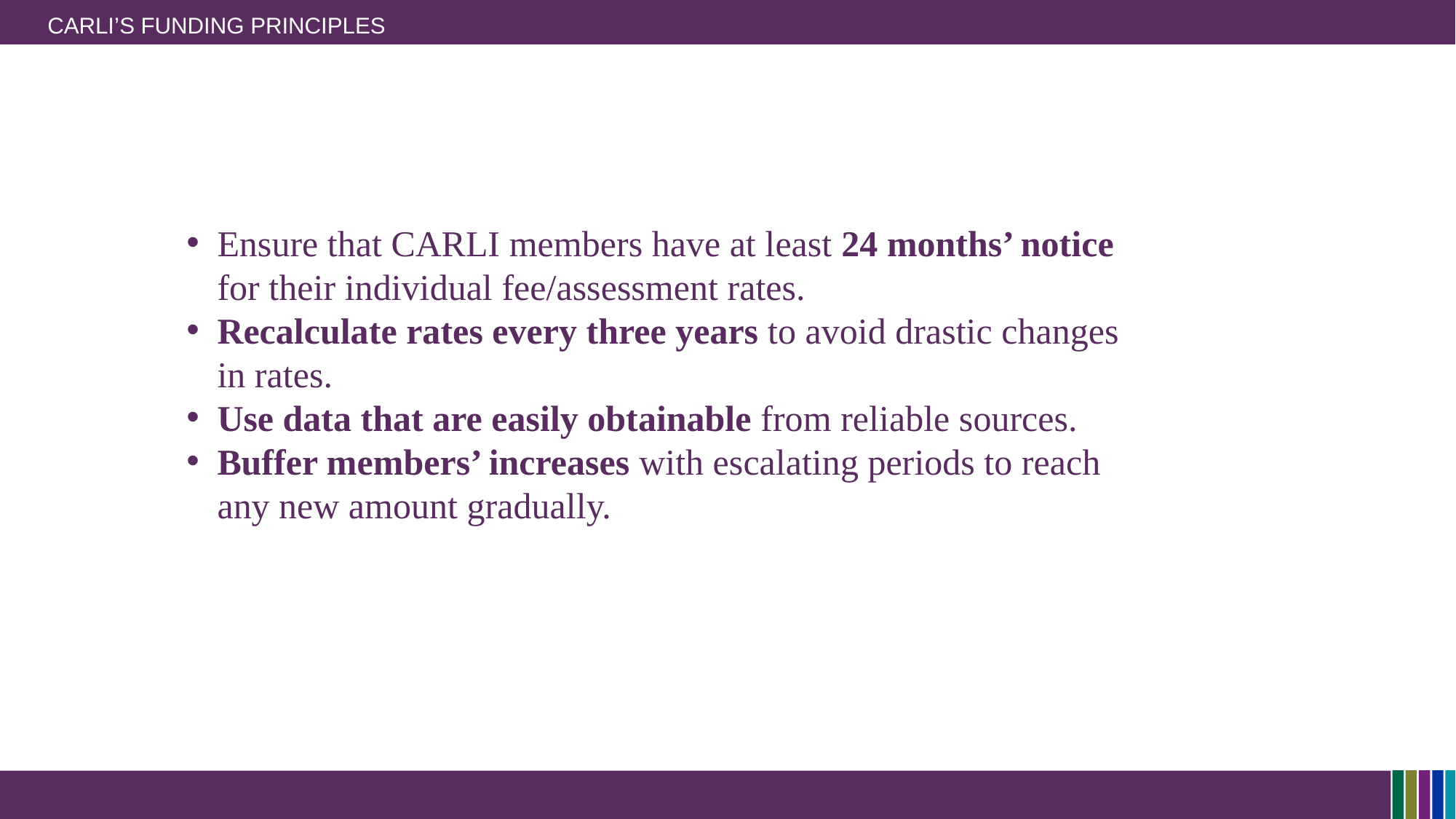

# Carli’s funding principles
Ensure that CARLI members have at least 24 months’ notice for their individual fee/assessment rates.
Recalculate rates every three years to avoid drastic changes in rates.
Use data that are easily obtainable from reliable sources.
Buffer members’ increases with escalating periods to reach any new amount gradually.